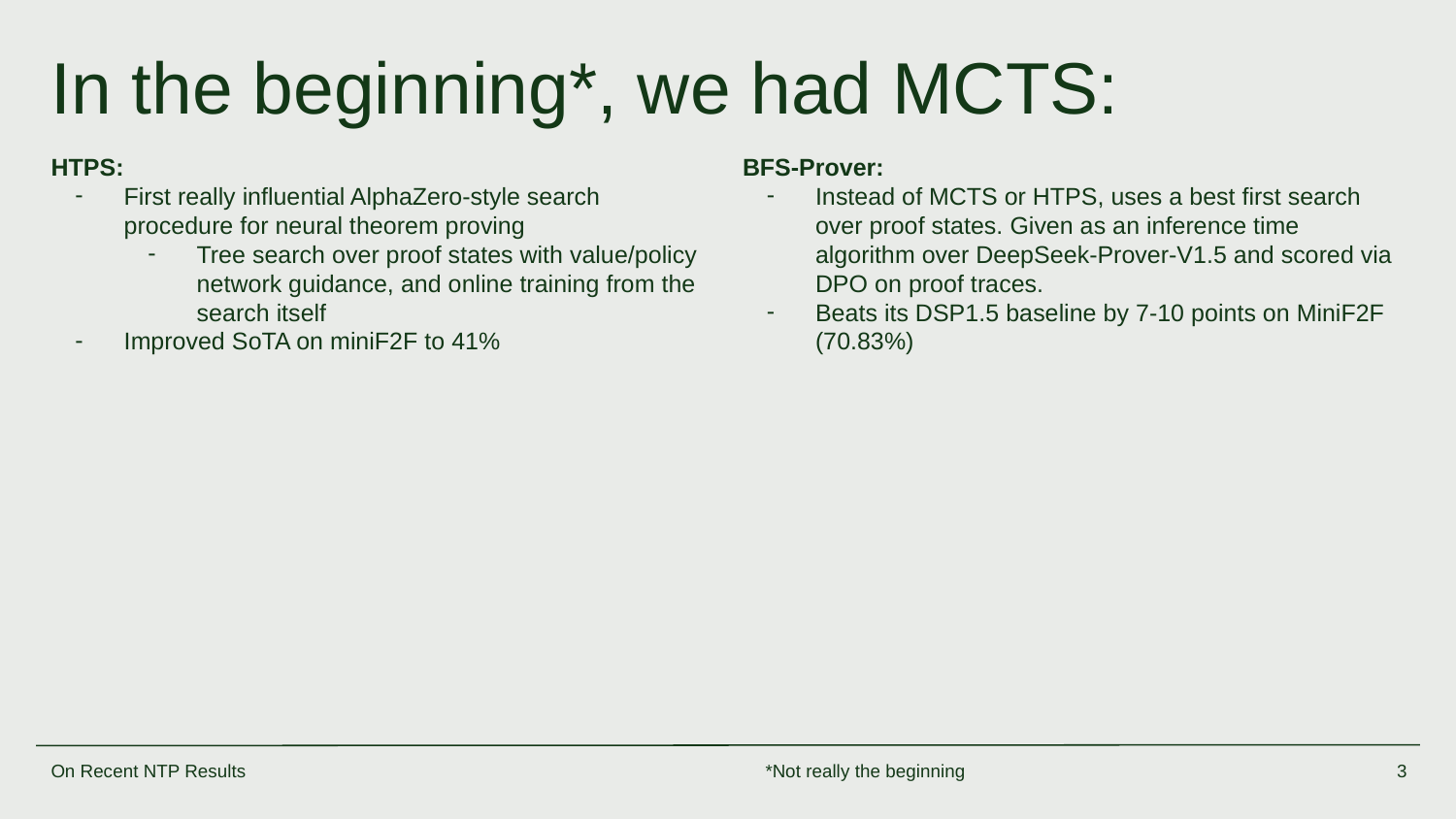

# In the beginning*, we had MCTS:
HTPS:
First really influential AlphaZero-style search procedure for neural theorem proving
Tree search over proof states with value/policy network guidance, and online training from the search itself
Improved SoTA on miniF2F to 41%
BFS-Prover:
Instead of MCTS or HTPS, uses a best first search over proof states. Given as an inference time algorithm over DeepSeek-Prover-V1.5 and scored via DPO on proof traces.
Beats its DSP1.5 baseline by 7-10 points on MiniF2F (70.83%)

On Recent NTP Results
*Not really the beginning
3